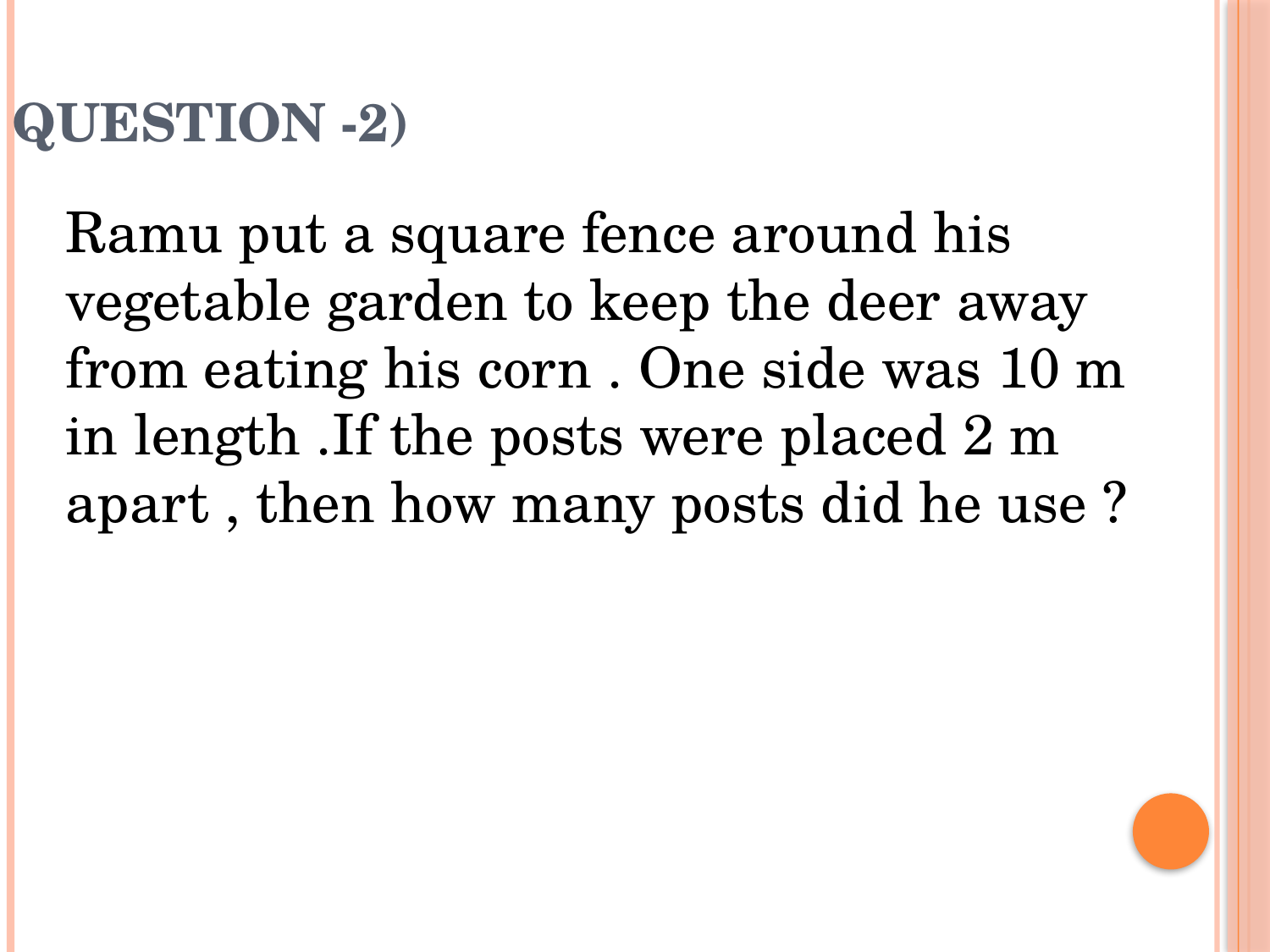

# Question -2)
Ramu put a square fence around his vegetable garden to keep the deer away from eating his corn . One side was 10 m in length .If the posts were placed 2 m apart , then how many posts did he use ?